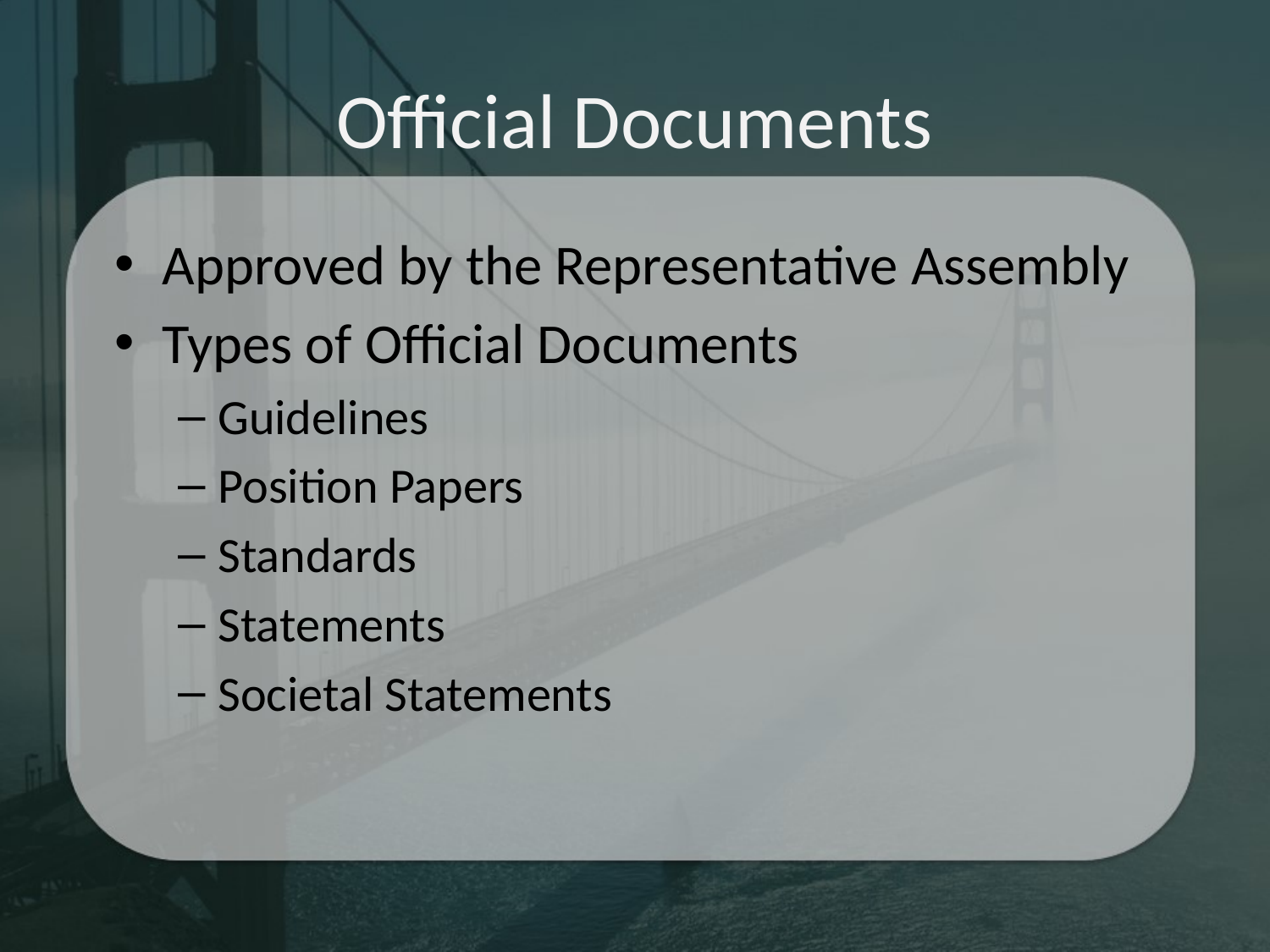

# Official Documents
Approved by the Representative Assembly
Types of Official Documents
Guidelines
Position Papers
Standards
Statements
Societal Statements